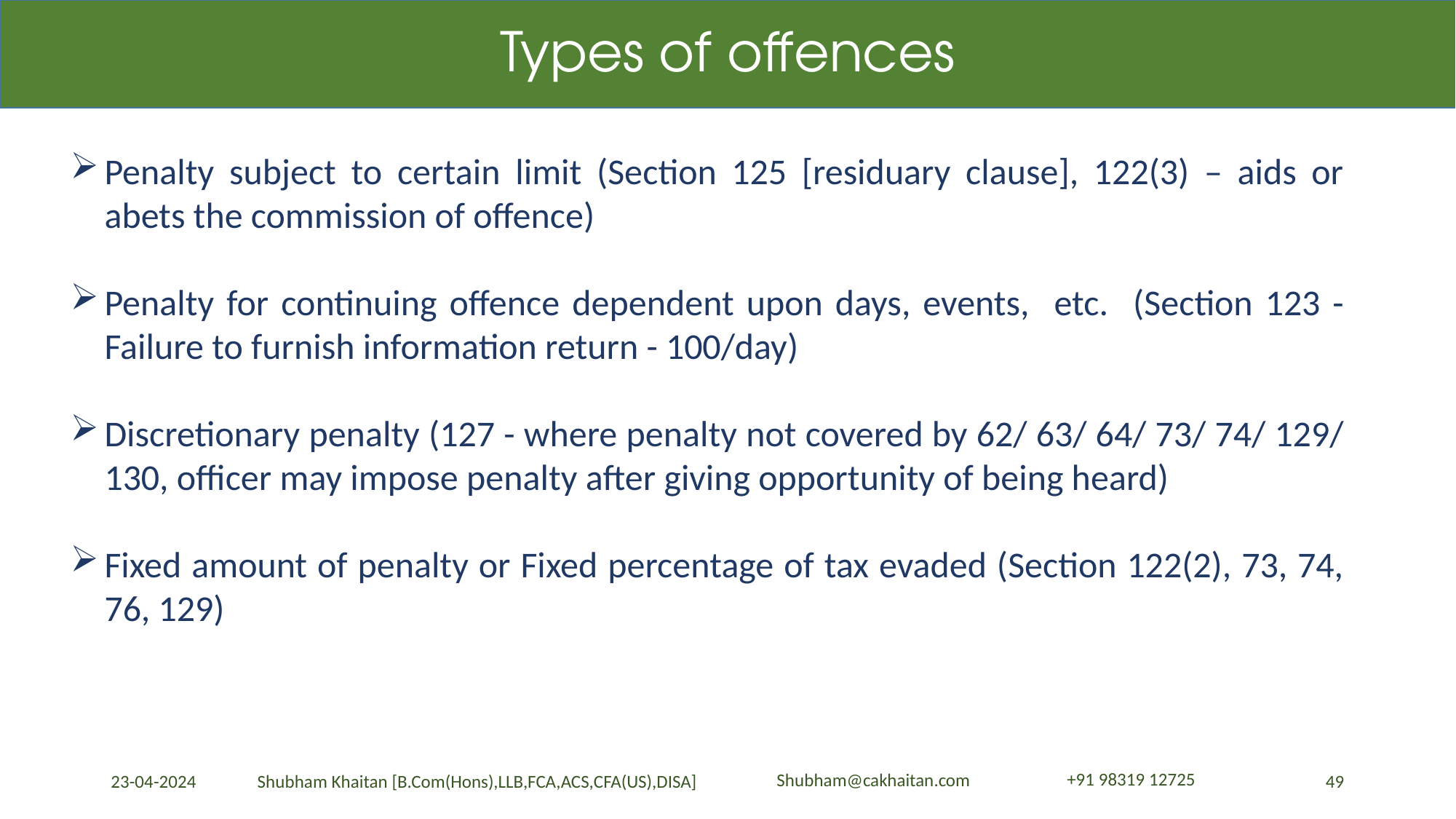

Types of offences

Penalty subject to certain limit (Section 125 [residuary clause], 122(3) – aids or abets the commission of offence)

Penalty for continuing offence dependent upon days, events,  etc.  (Section 123 - Failure to furnish information return - 100/day)

Discretionary penalty (127 - where penalty not covered by 62/ 63/ 64/ 73/ 74/ 129/ 130, officer may impose penalty after giving opportunity of being heard)

Fixed amount of penalty or Fixed percentage of tax evaded (Section 122(2), 73, 74, 76, 129)

23-04-2024
49
Shubham Khaitan [B.Com(Hons),LLB,FCA,ACS,CFA(US),DISA]
+91 98319 12725
Shubham@cakhaitan.com